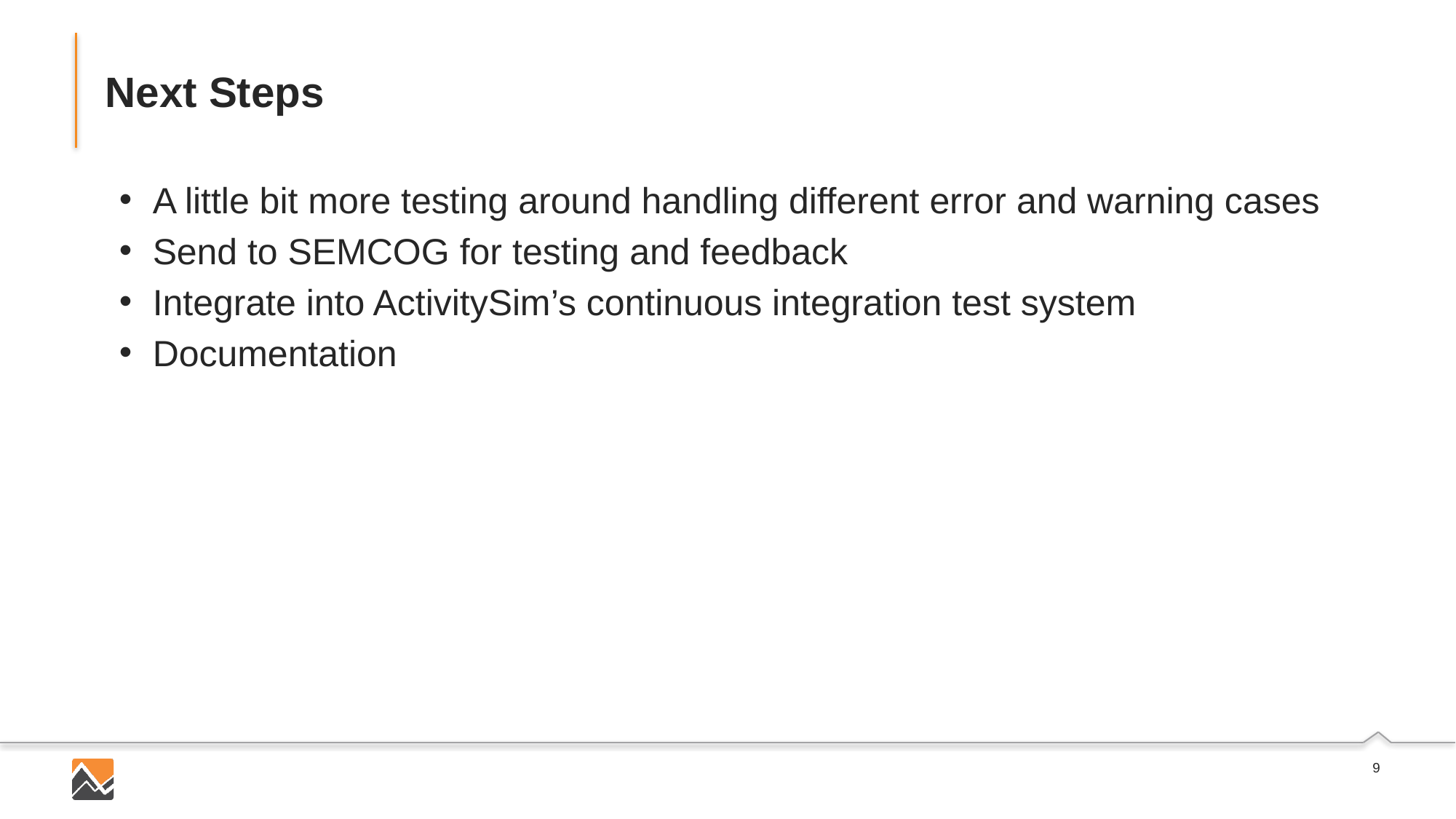

# Next Steps
A little bit more testing around handling different error and warning cases
Send to SEMCOG for testing and feedback
Integrate into ActivitySim’s continuous integration test system
Documentation